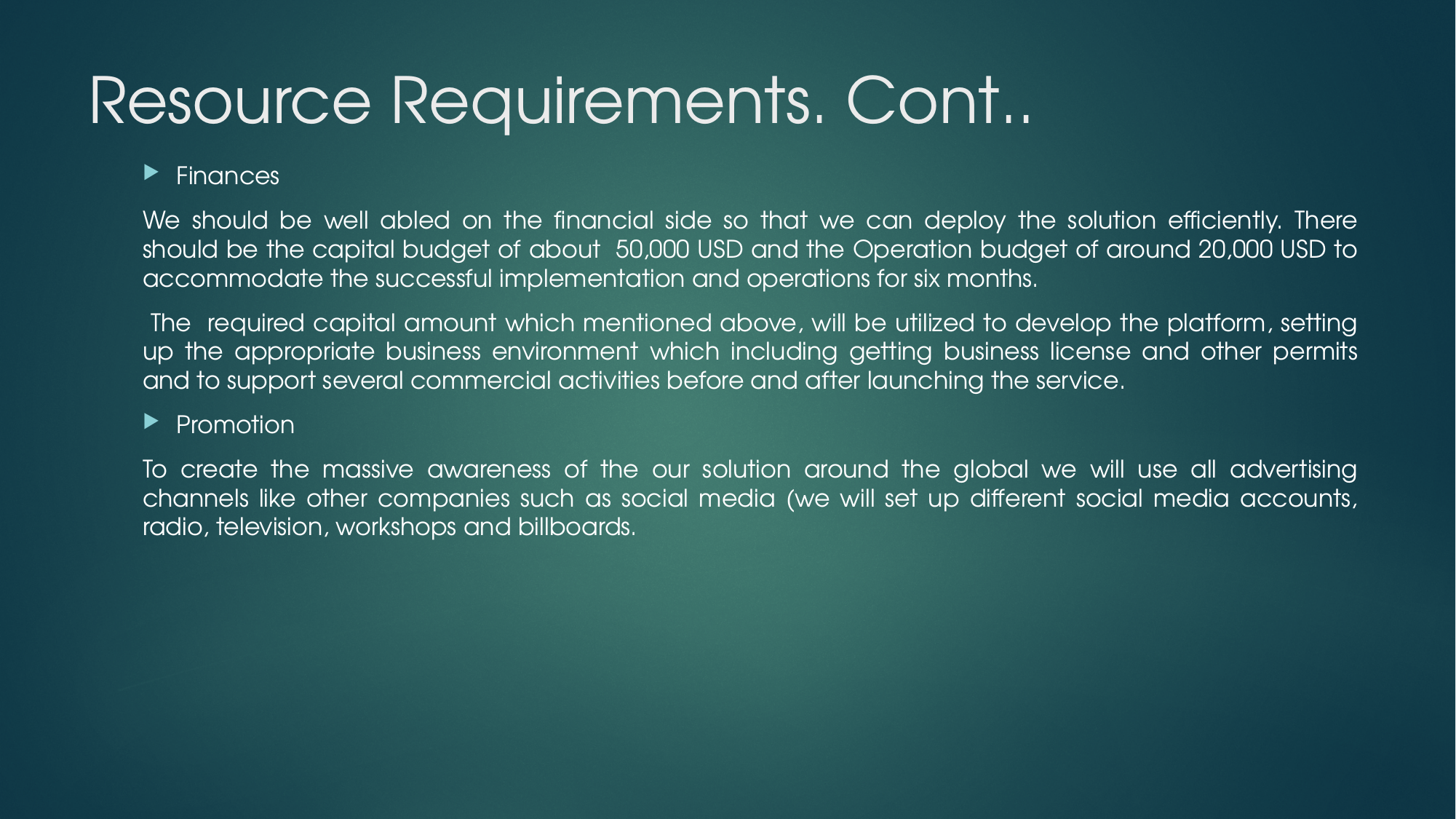

# Resource Requirements. Cont..
Finances
We should be well abled on the financial side so that we can deploy the solution efficiently. There should be the capital budget of about  50,000 USD and the Operation budget of around 20,000 USD to accommodate the successful implementation and operations for six months.
 The  required capital amount which mentioned above, will be utilized to develop the platform, setting up the appropriate business environment which including getting business license and other permits and to support several commercial activities before and after launching the service.
Promotion
To create the massive awareness of the our solution around the global we will use all advertising channels like other companies such as social media (we will set up different social media accounts, radio, television, workshops and billboards.